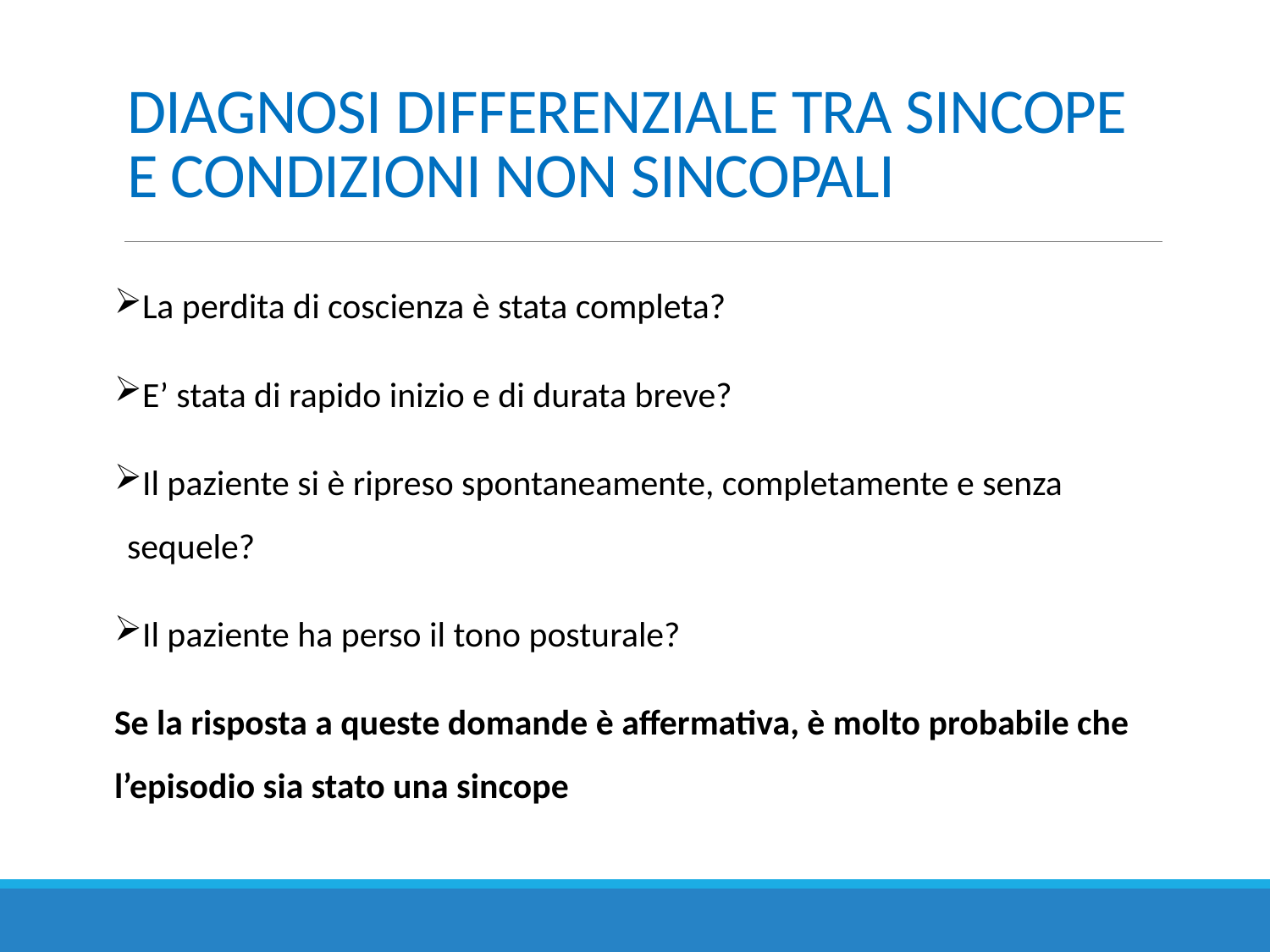

# DIAGNOSI DIFFERENZIALE TRA SINCOPE E CONDIZIONI NON SINCOPALI
La perdita di coscienza è stata completa?
E’ stata di rapido inizio e di durata breve?
Il paziente si è ripreso spontaneamente, completamente e senza sequele?
Il paziente ha perso il tono posturale?
Se la risposta a queste domande è affermativa, è molto probabile che l’episodio sia stato una sincope